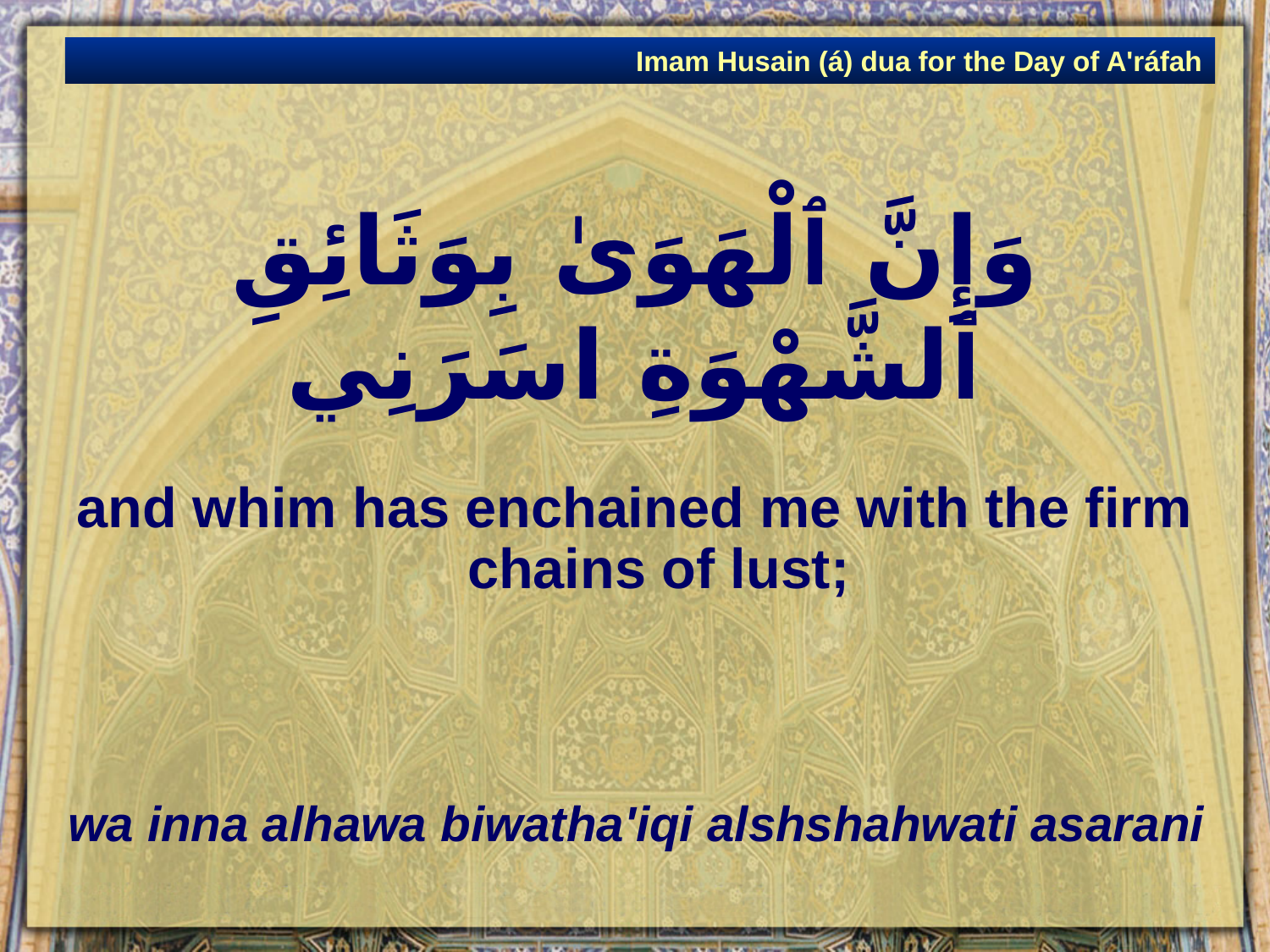

Imam Husain (á) dua for the Day of A'ráfah
# وَإِنَّ ٱلْهَوَىٰ بِوَثَائِقِ ٱلشَّهْوَةِ اسَرَنِي
and whim has enchained me with the firm chains of lust;
wa inna alhawa biwatha'iqi alshshahwati asarani